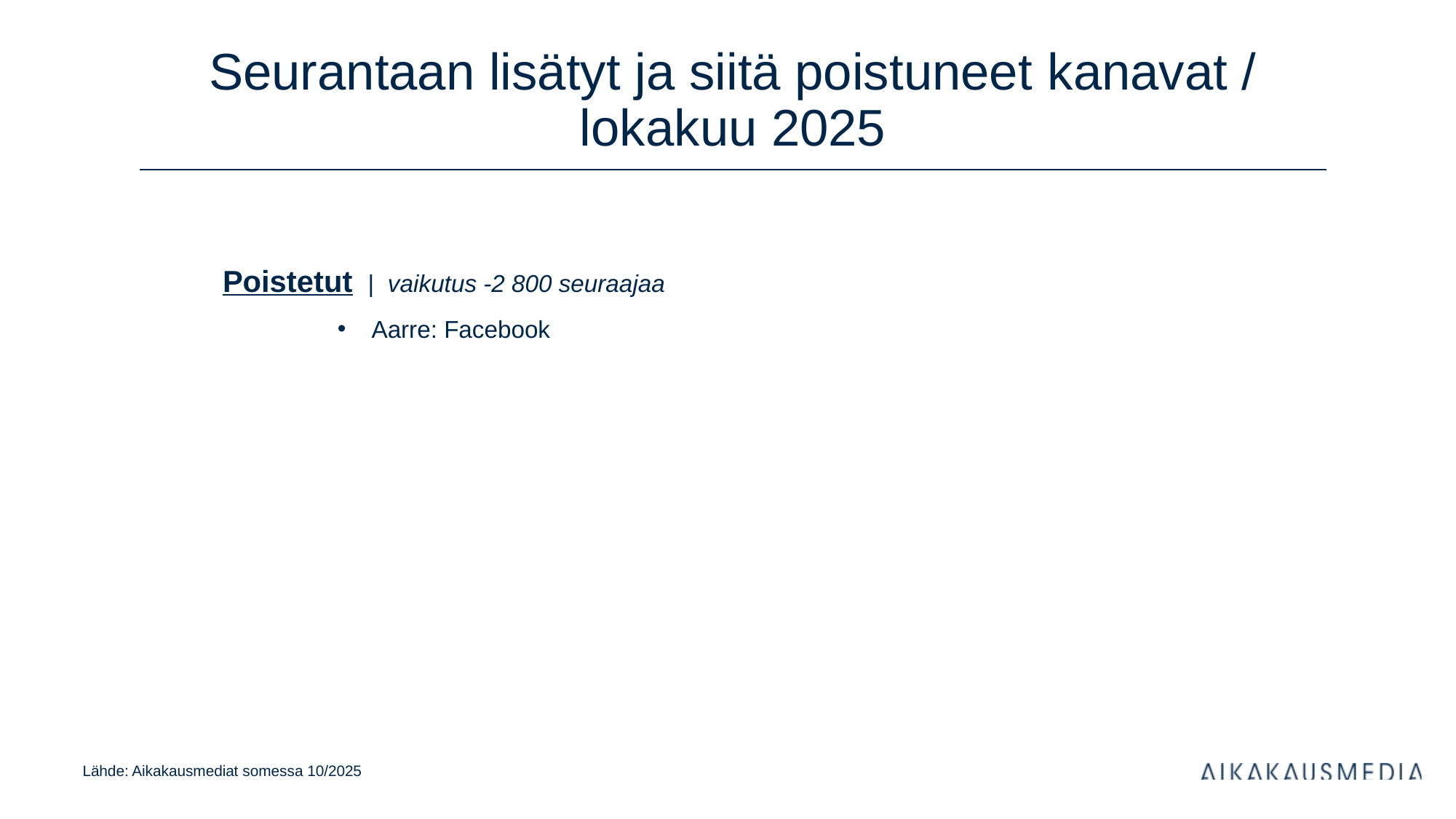

# Seurantaan lisätyt ja siitä poistuneet kanavat / lokakuu 2025
Poistetut  |  vaikutus -2 800 seuraajaa
Aarre: Facebook